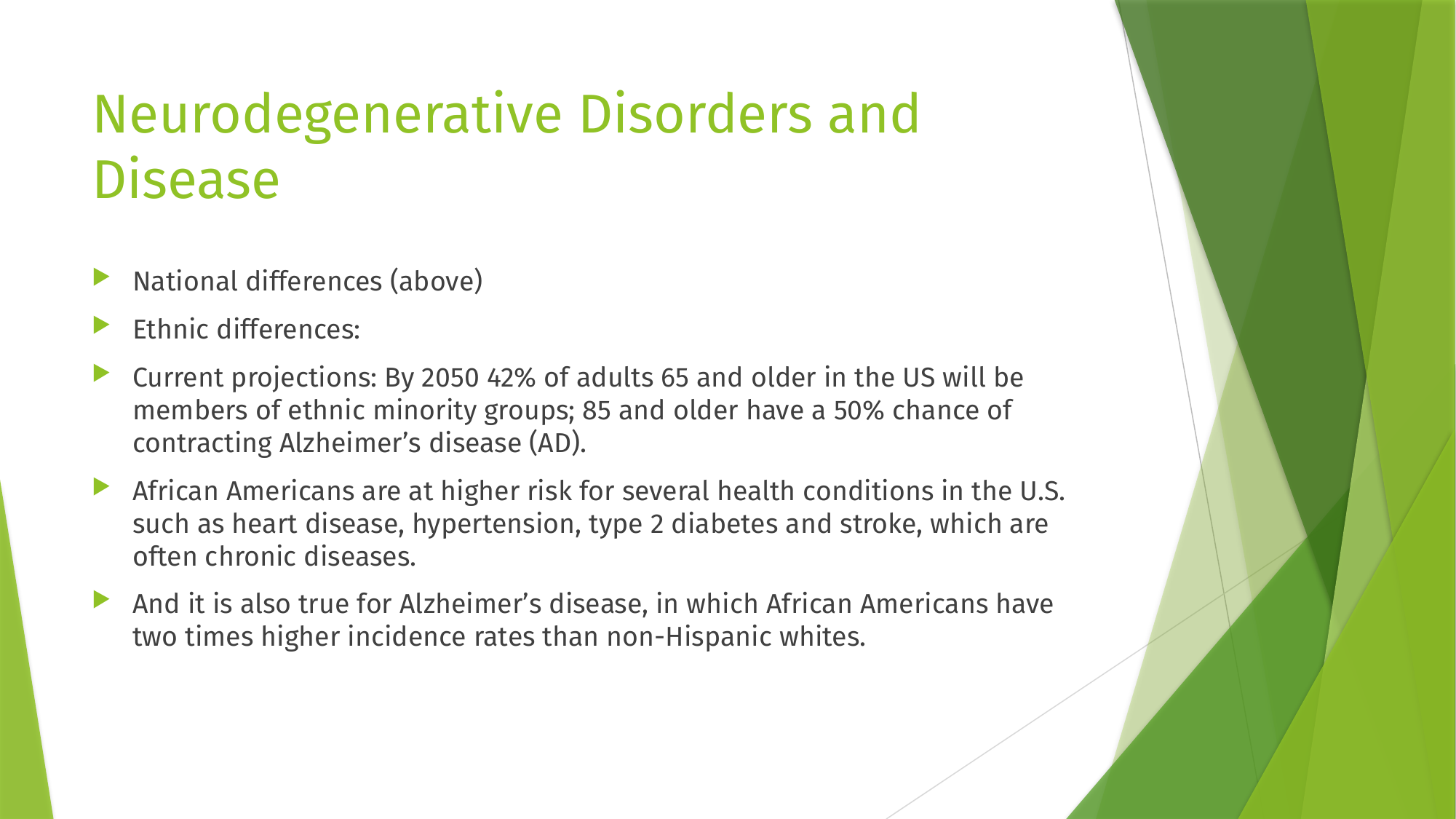

# Neurodegenerative Disorders and Disease
National differences (above)
Ethnic differences:
Current projections: By 2050 42% of adults 65 and older in the US will be members of ethnic minority groups; 85 and older have a 50% chance of contracting Alzheimer’s disease (AD).
African Americans are at higher risk for several health conditions in the U.S. such as heart disease, hypertension, type 2 diabetes and stroke, which are often chronic diseases.
And it is also true for Alzheimer’s disease, in which African Americans have two times higher incidence rates than non-Hispanic whites.